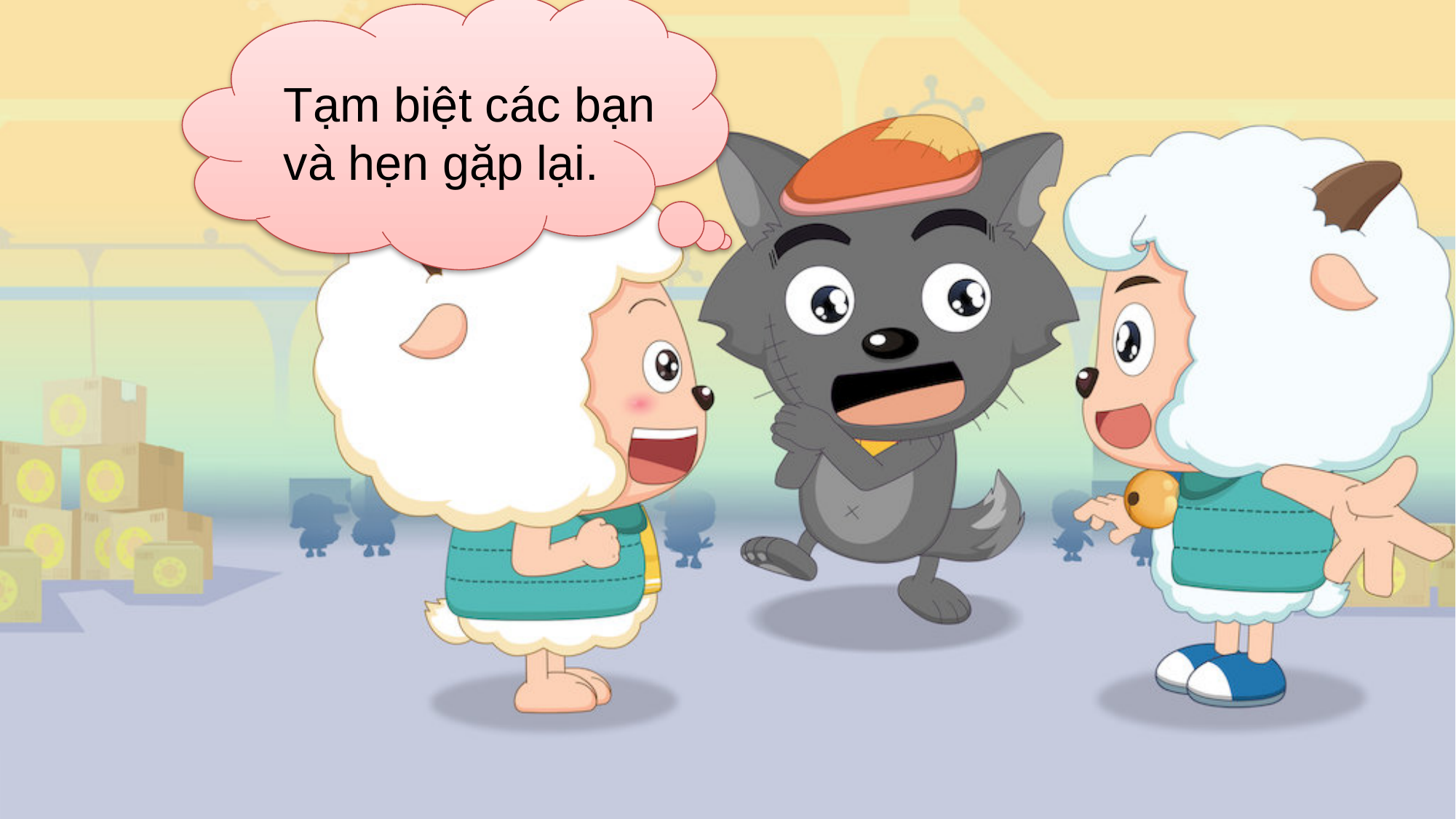

Tạm biệt các bạn và hẹn gặp lại.